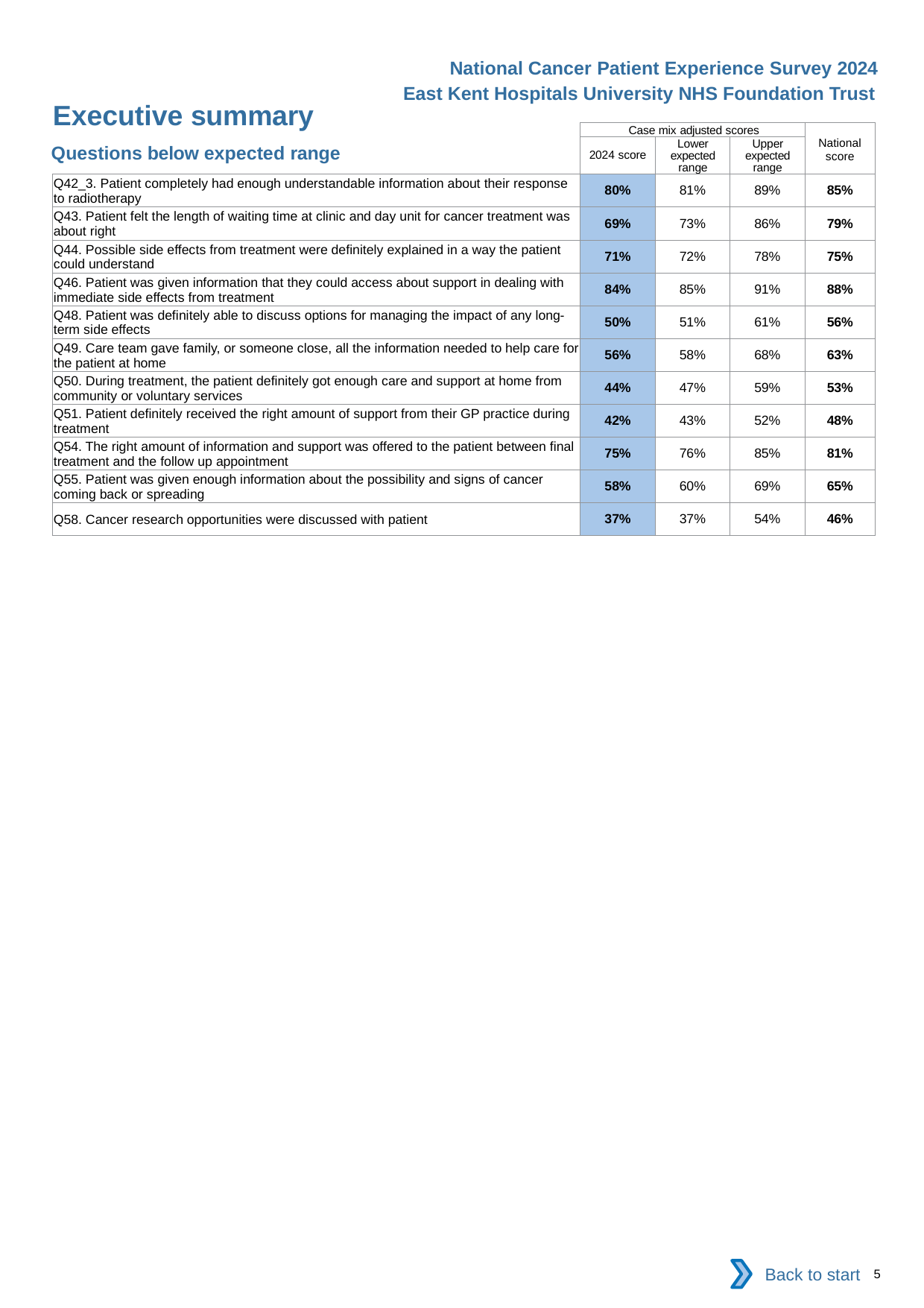

National Cancer Patient Experience Survey 2024
East Kent Hospitals University NHS Foundation Trust
Executive summary
|  | Case mix adjusted scores |  |  | National score |
| --- | --- | --- | --- | --- |
|  | 2024 score | Lower expected range | Upper expected range |  |
| Q42\_3. Patient completely had enough understandable information about their response to radiotherapy | 80% | 81% | 89% | 85% |
| Q43. Patient felt the length of waiting time at clinic and day unit for cancer treatment was about right | 69% | 73% | 86% | 79% |
| Q44. Possible side effects from treatment were definitely explained in a way the patient could understand | 71% | 72% | 78% | 75% |
| Q46. Patient was given information that they could access about support in dealing with immediate side effects from treatment | 84% | 85% | 91% | 88% |
| Q48. Patient was definitely able to discuss options for managing the impact of any long-term side effects | 50% | 51% | 61% | 56% |
| Q49. Care team gave family, or someone close, all the information needed to help care for the patient at home | 56% | 58% | 68% | 63% |
| Q50. During treatment, the patient definitely got enough care and support at home from community or voluntary services | 44% | 47% | 59% | 53% |
| Q51. Patient definitely received the right amount of support from their GP practice during treatment | 42% | 43% | 52% | 48% |
| Q54. The right amount of information and support was offered to the patient between final treatment and the follow up appointment | 75% | 76% | 85% | 81% |
| Q55. Patient was given enough information about the possibility and signs of cancer coming back or spreading | 58% | 60% | 69% | 65% |
| Q58. Cancer research opportunities were discussed with patient | 37% | 37% | 54% | 46% |
Questions below expected range
Back to start

5